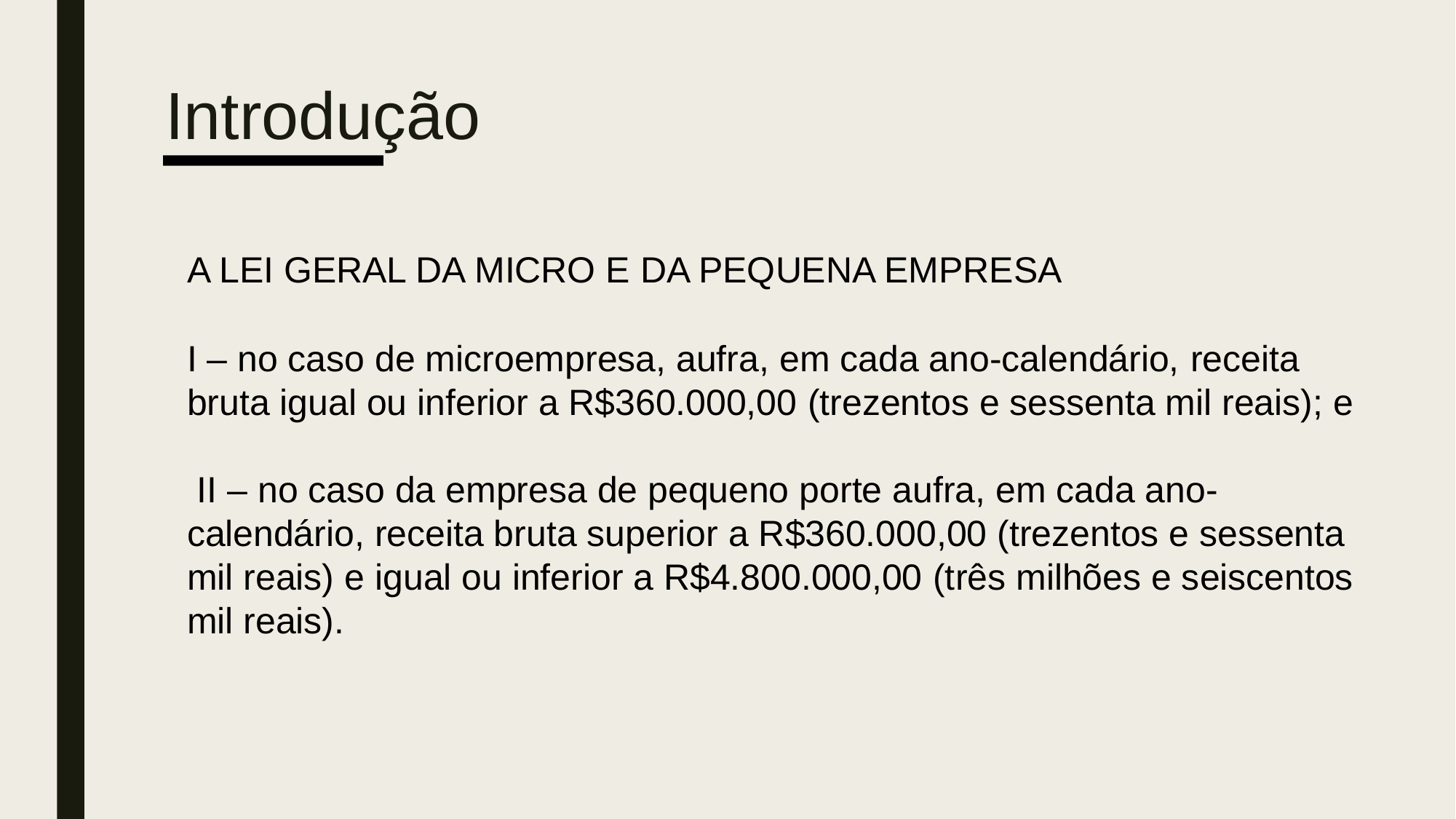

# Introdução

A LEI GERAL DA MICRO E DA PEQUENA EMPRESA
I – no caso de microempresa, aufra, em cada ano-calendário, receita bruta igual ou inferior a R$360.000,00 (trezentos e sessenta mil reais); e
 II – no caso da empresa de pequeno porte aufra, em cada ano-calendário, receita bruta superior a R$360.000,00 (trezentos e sessenta mil reais) e igual ou inferior a R$4.800.000,00 (três milhões e seiscentos mil reais).